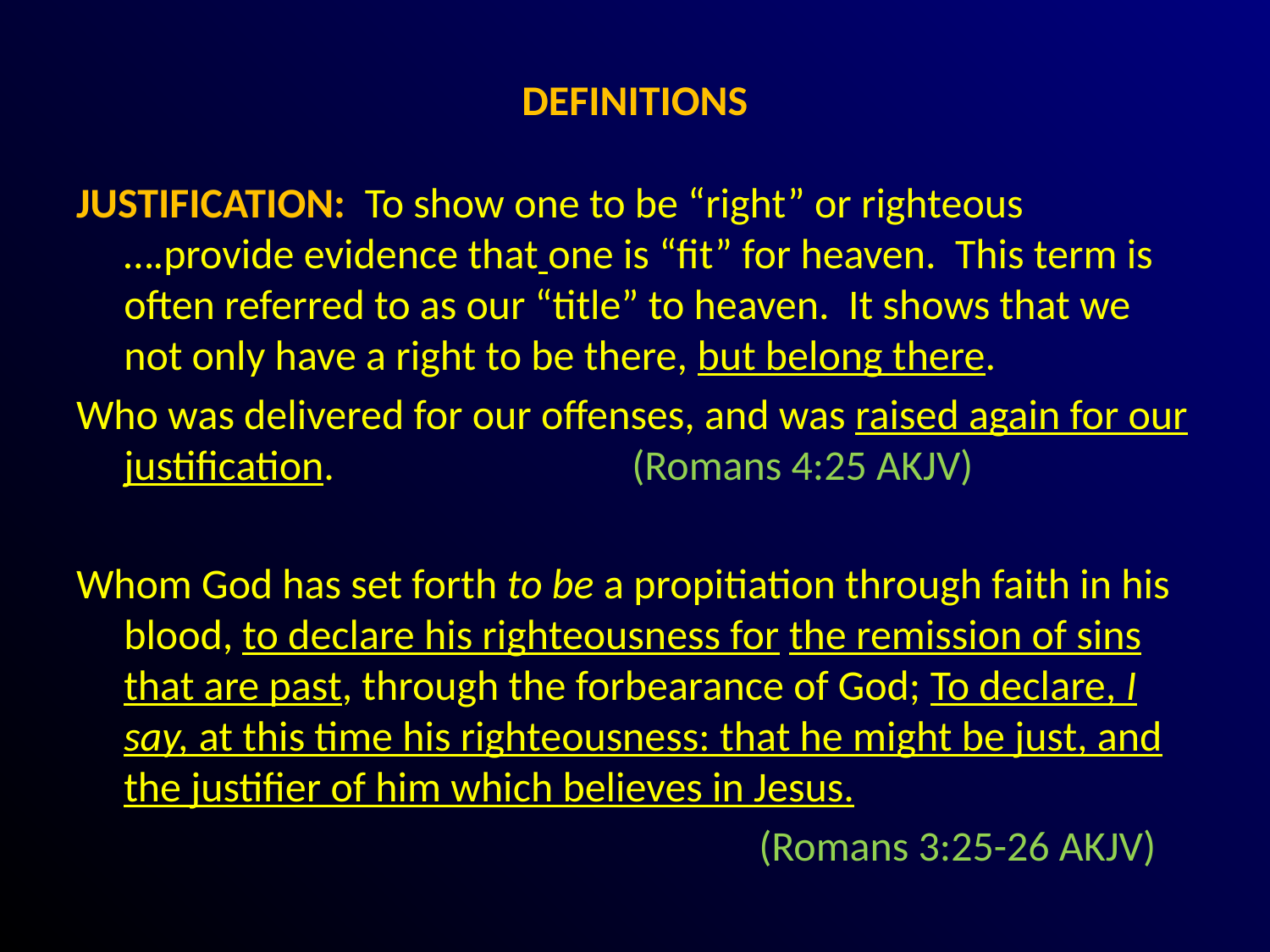

# DEFINITIONS
JUSTIFICATION:  To show one to be “right” or righteous ….provide evidence that one is “fit” for heaven.  This term is often referred to as our “title” to heaven.  It shows that we not only have a right to be there, but belong there.
Who was delivered for our offenses, and was raised again for our justification.			(Romans 4:25 AKJV)

Whom God has set forth to be a propitiation through faith in his blood, to declare his righteousness for the remission of sins that are past, through the forbearance of God; To declare, I say, at this time his righteousness: that he might be just, and the justifier of him which believes in Jesus.
						(Romans 3:25-26 AKJV)